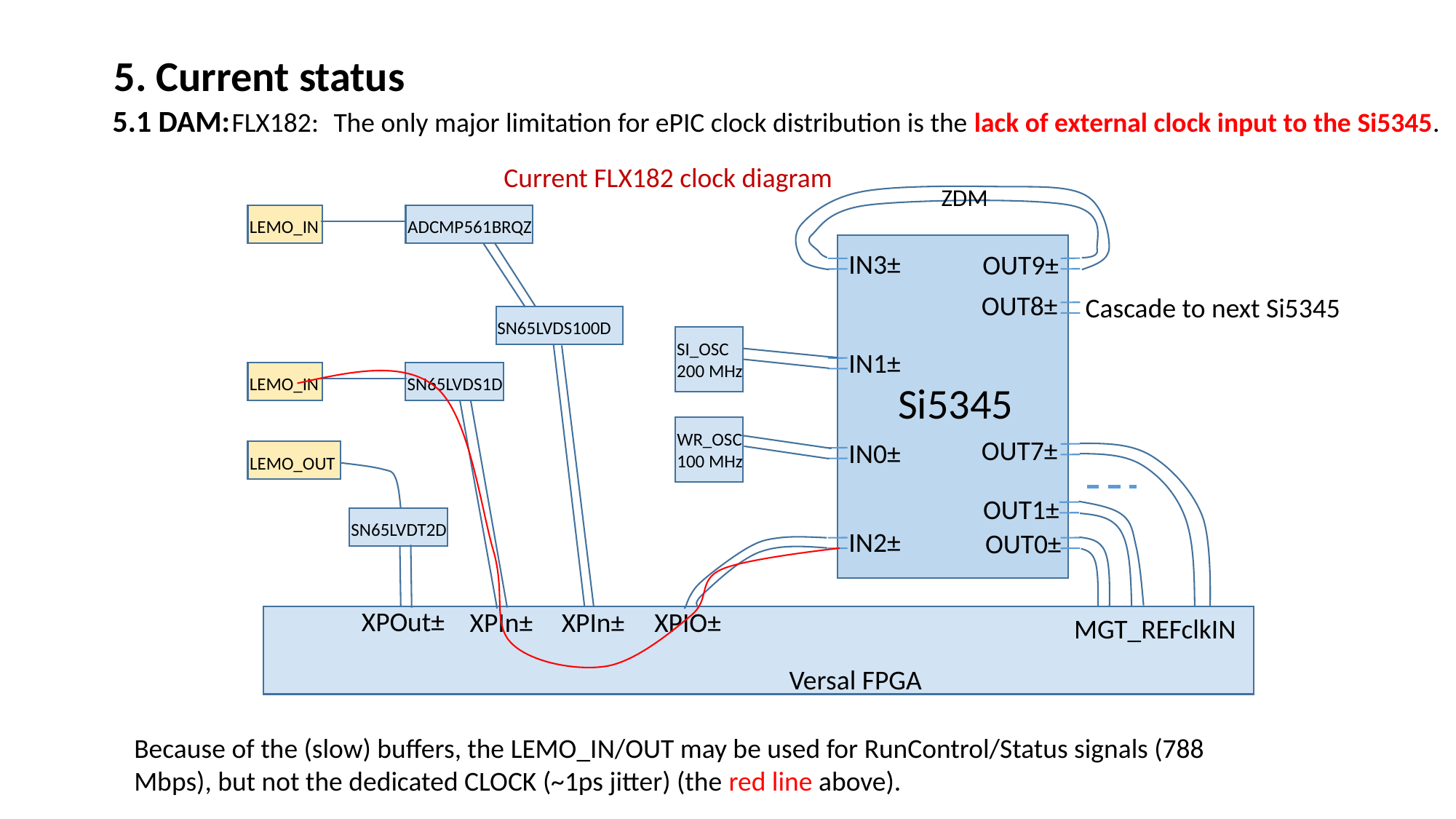

5. Current status
5.1 DAM:
FLX182:
The only major limitation for ePIC clock distribution is the lack of external clock input to the Si5345.
Current FLX182 clock diagram
ZDM

LEMO_IN
ADCMP561BRQZ

IN3±
OUT9±

OUT8±
Cascade to next Si5345

SN65LVDS100D

SI_OSC
200 MHz
IN1±

LEMO_IN
SN65LVDS1D

Si5345

WR_OSC
100 MHz
OUT7±
IN0±

LEMO_OUT

OUT1±

SN65LVDT2D

IN2±
OUT0±

XPOut±
XPIn±
XPIn±
XPIO±

MGT_REFclkIN
Versal FPGA
Because of the (slow) buffers, the LEMO_IN/OUT may be used for RunControl/Status signals (788 Mbps), but not the dedicated CLOCK (~1ps jitter) (the red line above).